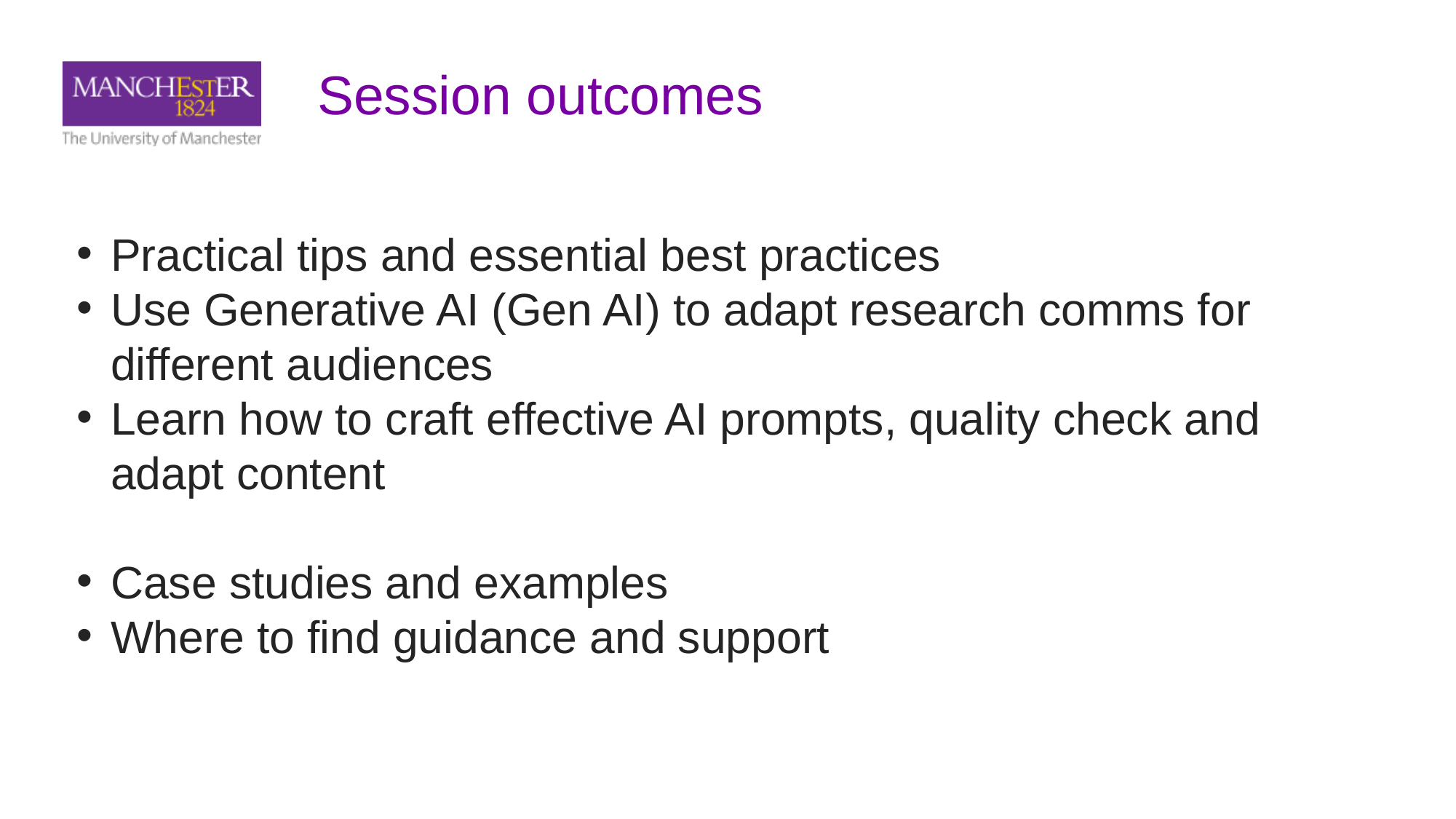

# Session outcomes
Practical tips and essential best practices
Use Generative AI (Gen AI) to adapt research comms for different audiences
Learn how to craft effective AI prompts, quality check and adapt content

Case studies and examples
Where to find guidance and support